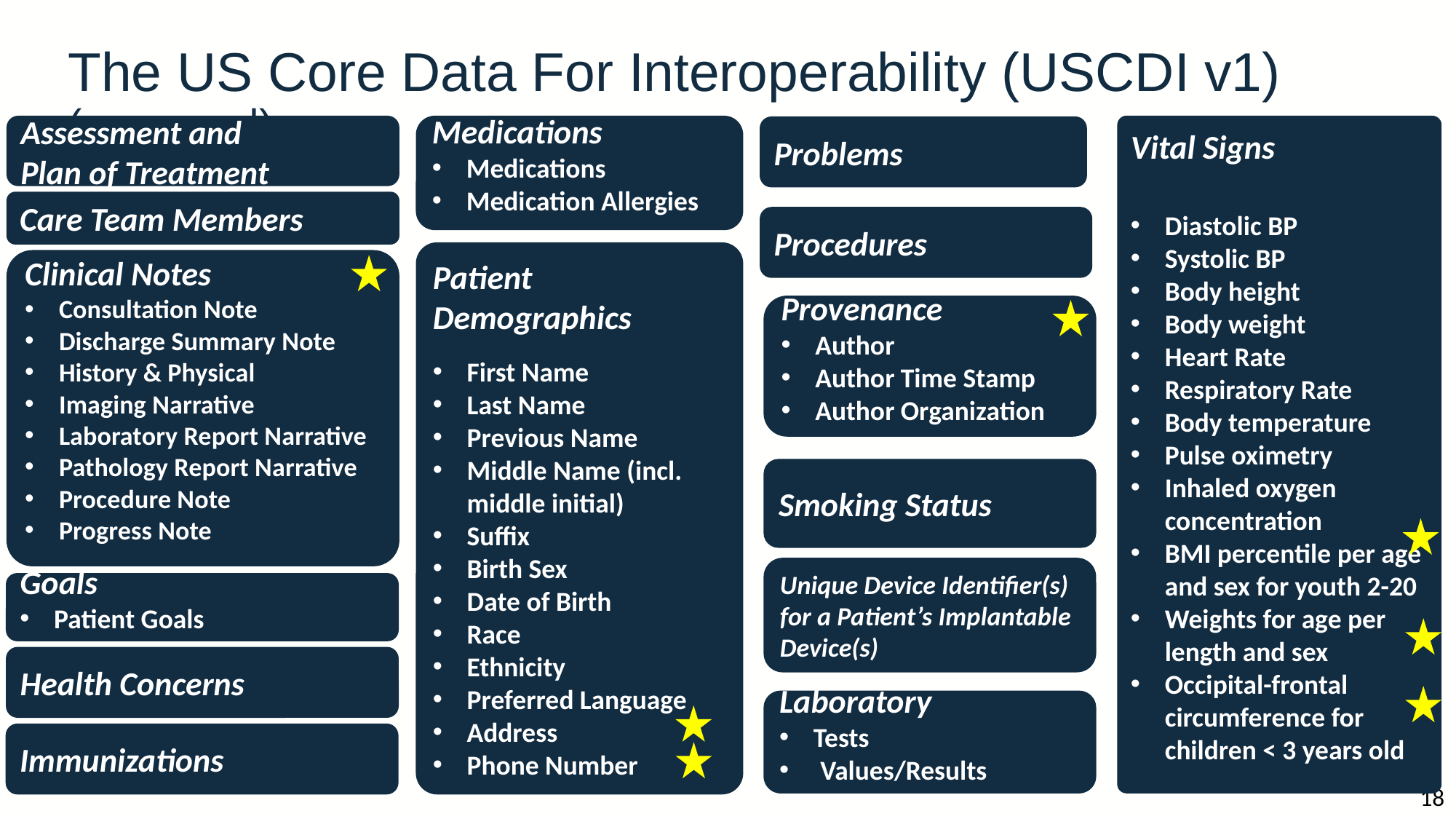

The US Core Data For Interoperability (USCDI v1) (proposed)
Assessment and
Plan of Treatment
Medications
Medications
Medication Allergies
Vital Signs

Diastolic BP
Systolic BP
Body height
Body weight
Heart Rate
Respiratory Rate
Body temperature
Pulse oximetry
Inhaled oxygen concentration
BMI percentile per age and sex for youth 2-20
Weights for age per length and sex
Occipital-frontal circumference for children < 3 years old
Problems
Care Team Members
Procedures
Patient Demographics

First Name
Last Name
Previous Name
Middle Name (incl. middle initial)
Suffix
Birth Sex
Date of Birth
Race
Ethnicity
Preferred Language
Address
Phone Number
Clinical Notes
Consultation Note
Discharge Summary Note
History & Physical
Imaging Narrative
Laboratory Report Narrative
Pathology Report Narrative
Procedure Note
Progress Note

Provenance
Author
Author Time Stamp
Author Organization

Smoking Status

Unique Device Identifier(s) for a Patient’s Implantable Device(s)
Goals
Patient Goals

Health Concerns

Laboratory
Tests
Values/Results

Immunizations

18